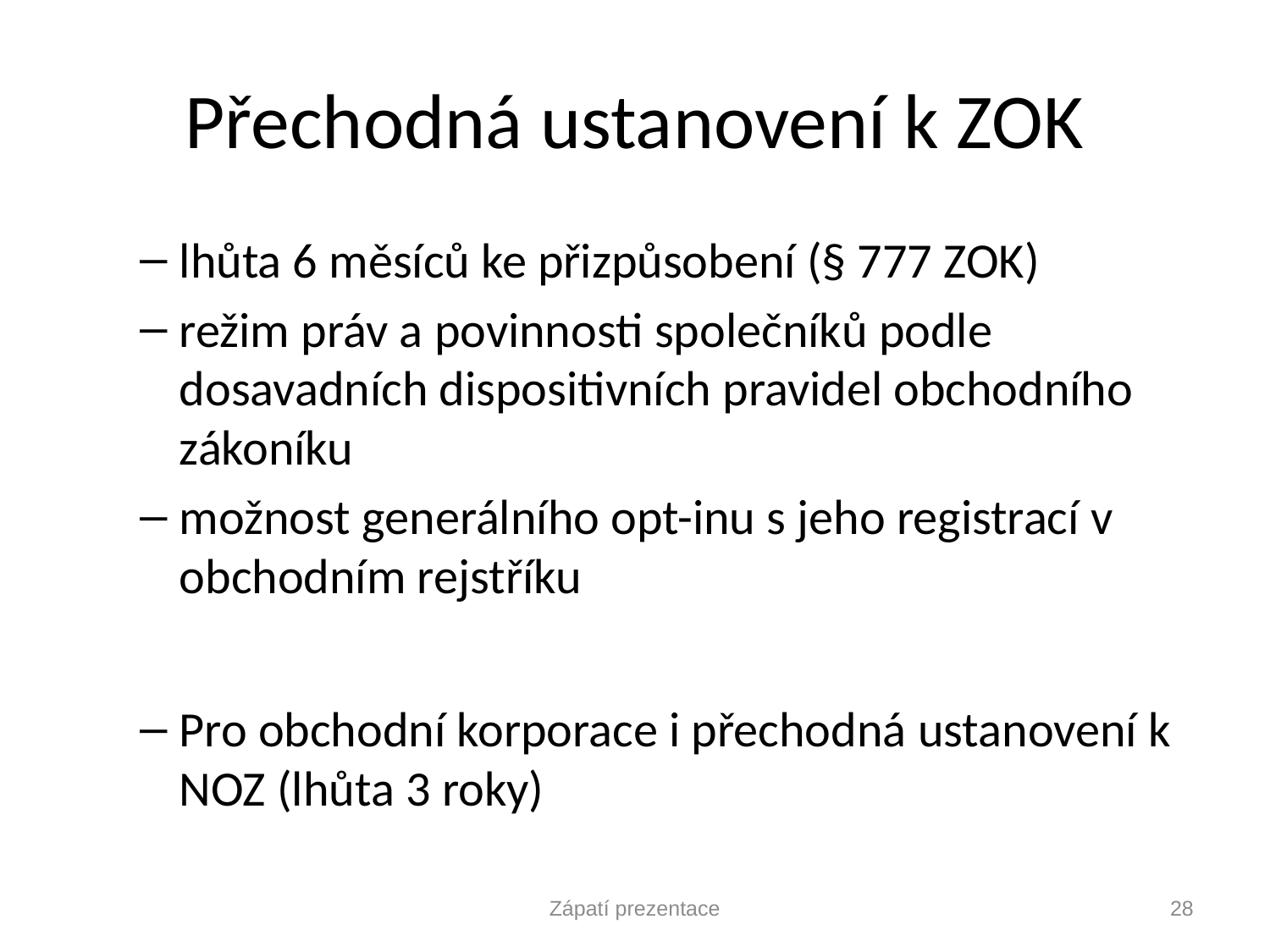

# Přechodná ustanovení k ZOK
lhůta 6 měsíců ke přizpůsobení (§ 777 ZOK)
režim práv a povinnosti společníků podle dosavadních dispositivních pravidel obchodního zákoníku
možnost generálního opt-inu s jeho registrací v obchodním rejstříku

Pro obchodní korporace i přechodná ustanovení k NOZ (lhůta 3 roky)

Zápatí prezentace
28